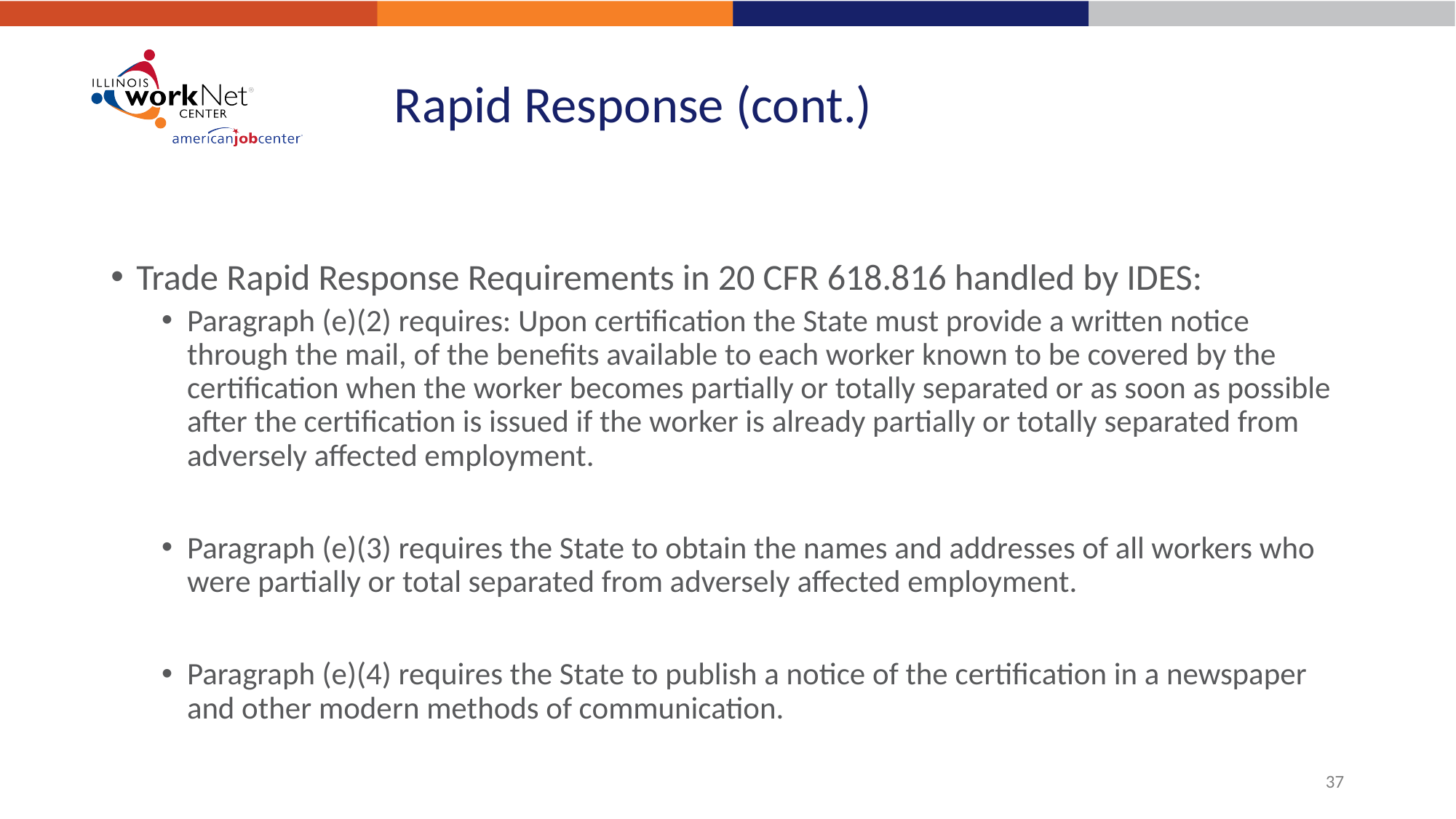

# Rapid Response (cont.)
Trade Rapid Response Requirements in 20 CFR 618.816 handled by IDES:
Paragraph (e)(2) requires: Upon certification the State must provide a written notice through the mail, of the benefits available to each worker known to be covered by the certification when the worker becomes partially or totally separated or as soon as possible after the certification is issued if the worker is already partially or totally separated from adversely affected employment.

Paragraph (e)(3) requires the State to obtain the names and addresses of all workers who were partially or total separated from adversely affected employment.

Paragraph (e)(4) requires the State to publish a notice of the certification in a newspaper and other modern methods of communication.

37